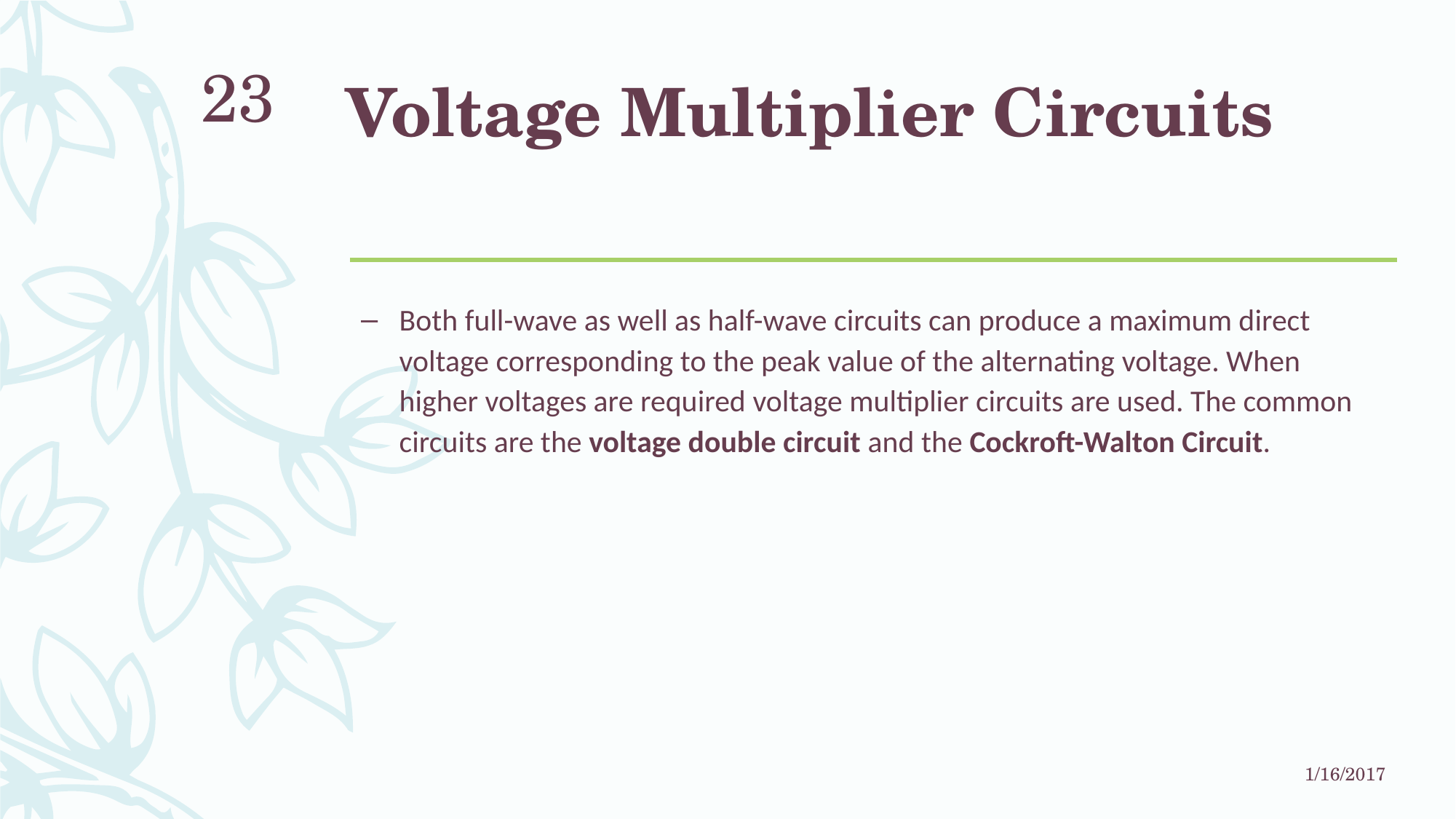

# Voltage Multiplier Circuits
23
Both full-wave as well as half-wave circuits can produce a maximum direct voltage corresponding to the peak value of the alternating voltage. When higher voltages are required voltage multiplier circuits are used. The common circuits are the voltage double circuit and the Cockroft-Walton Circuit.
1/16/2017